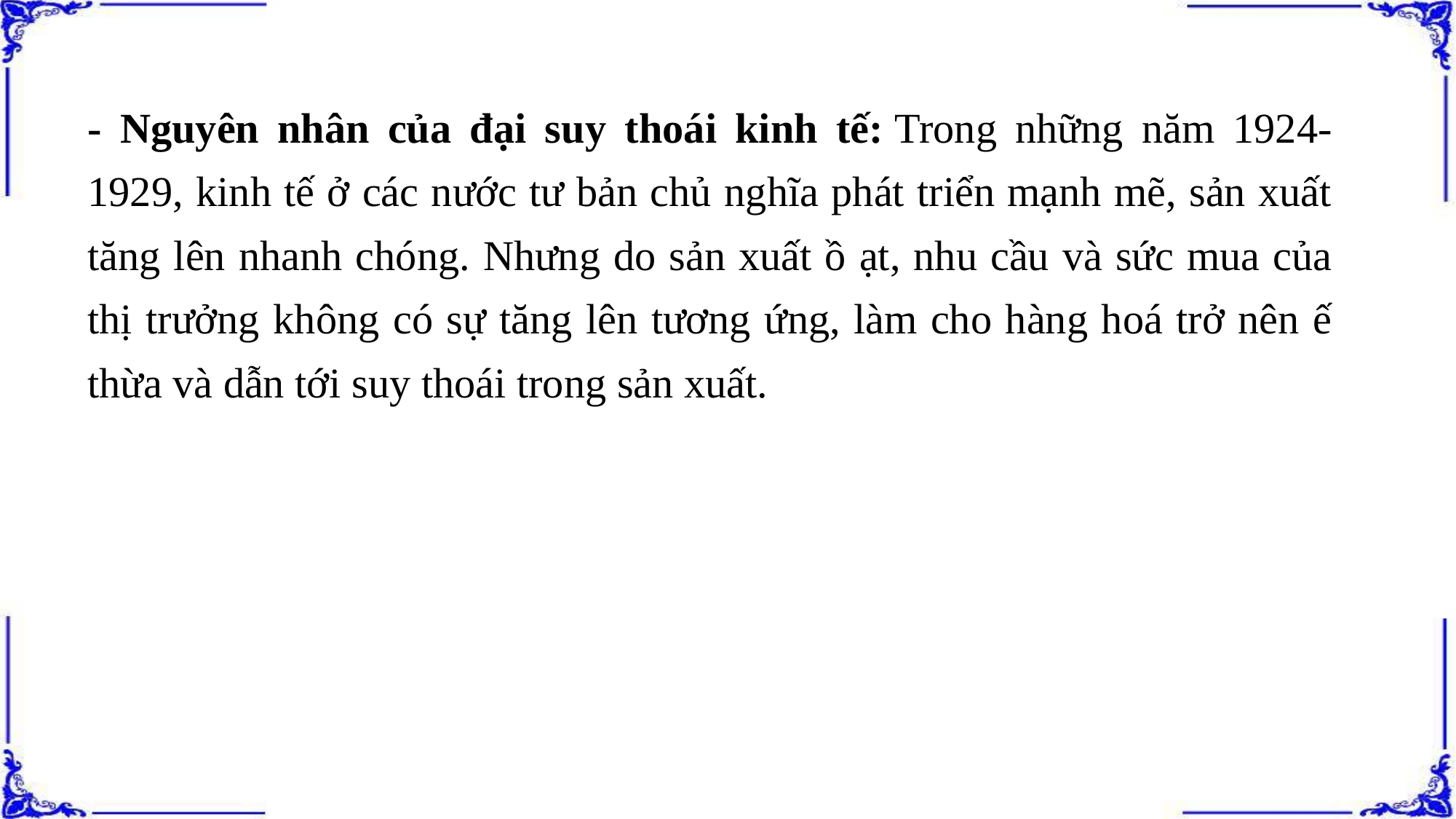

- Nguyên nhân của đại suy thoái kinh tế: Trong những năm 1924-1929, kinh tế ở các nước tư bản chủ nghĩa phát triển mạnh mẽ, sản xuất tăng lên nhanh chóng. Nhưng do sản xuất ồ ạt, nhu cầu và sức mua của thị trưởng không có sự tăng lên tương ứng, làm cho hàng hoá trở nên ế thừa và dẫn tới suy thoái trong sản xuất.